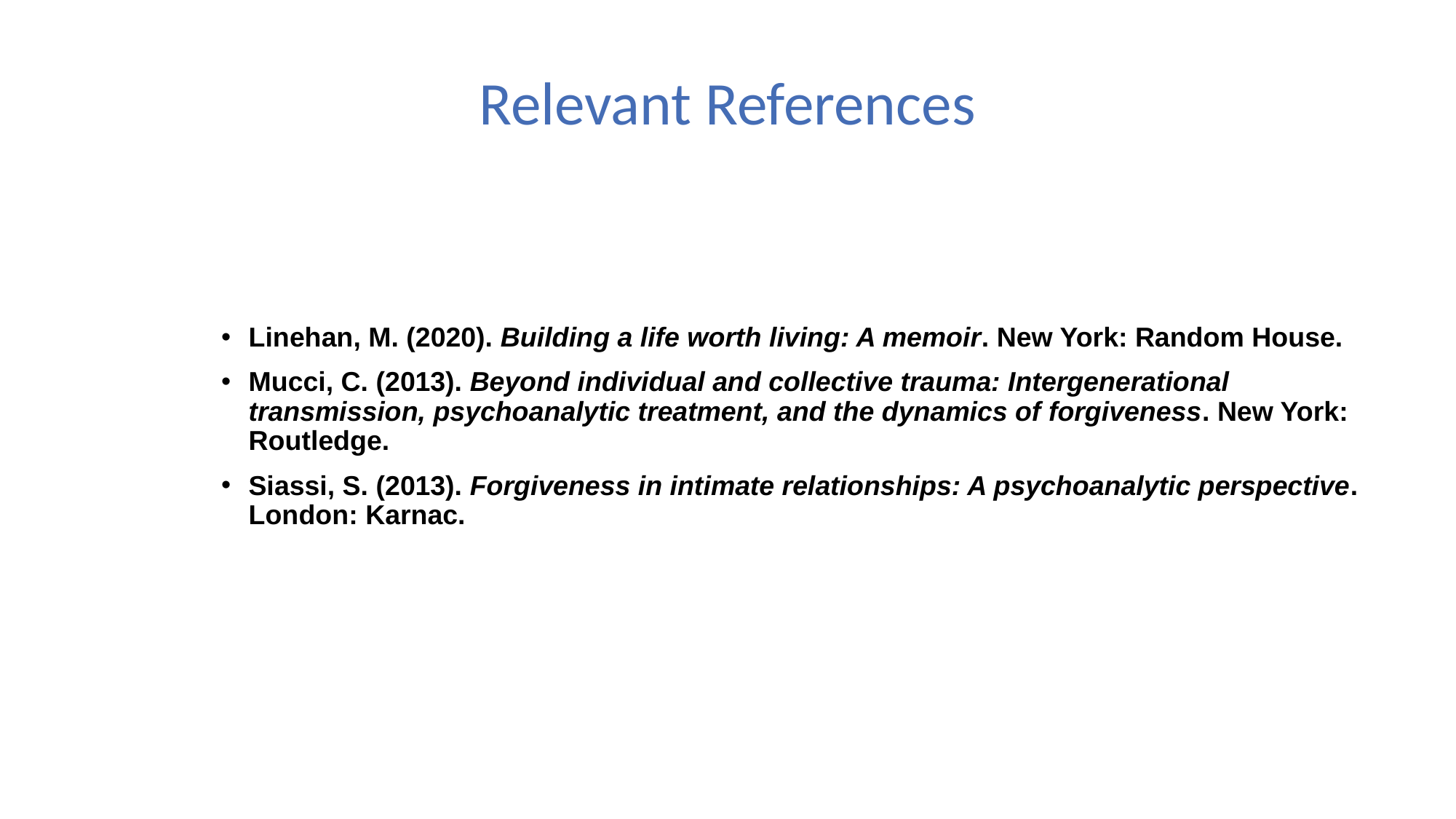

# Relevant References
Linehan, M. (2020). Building a life worth living: A memoir. New York: Random House.
Mucci, C. (2013). Beyond individual and collective trauma: Intergenerational transmission, psychoanalytic treatment, and the dynamics of forgiveness. New York: Routledge.
Siassi, S. (2013). Forgiveness in intimate relationships: A psychoanalytic perspective. London: Karnac.